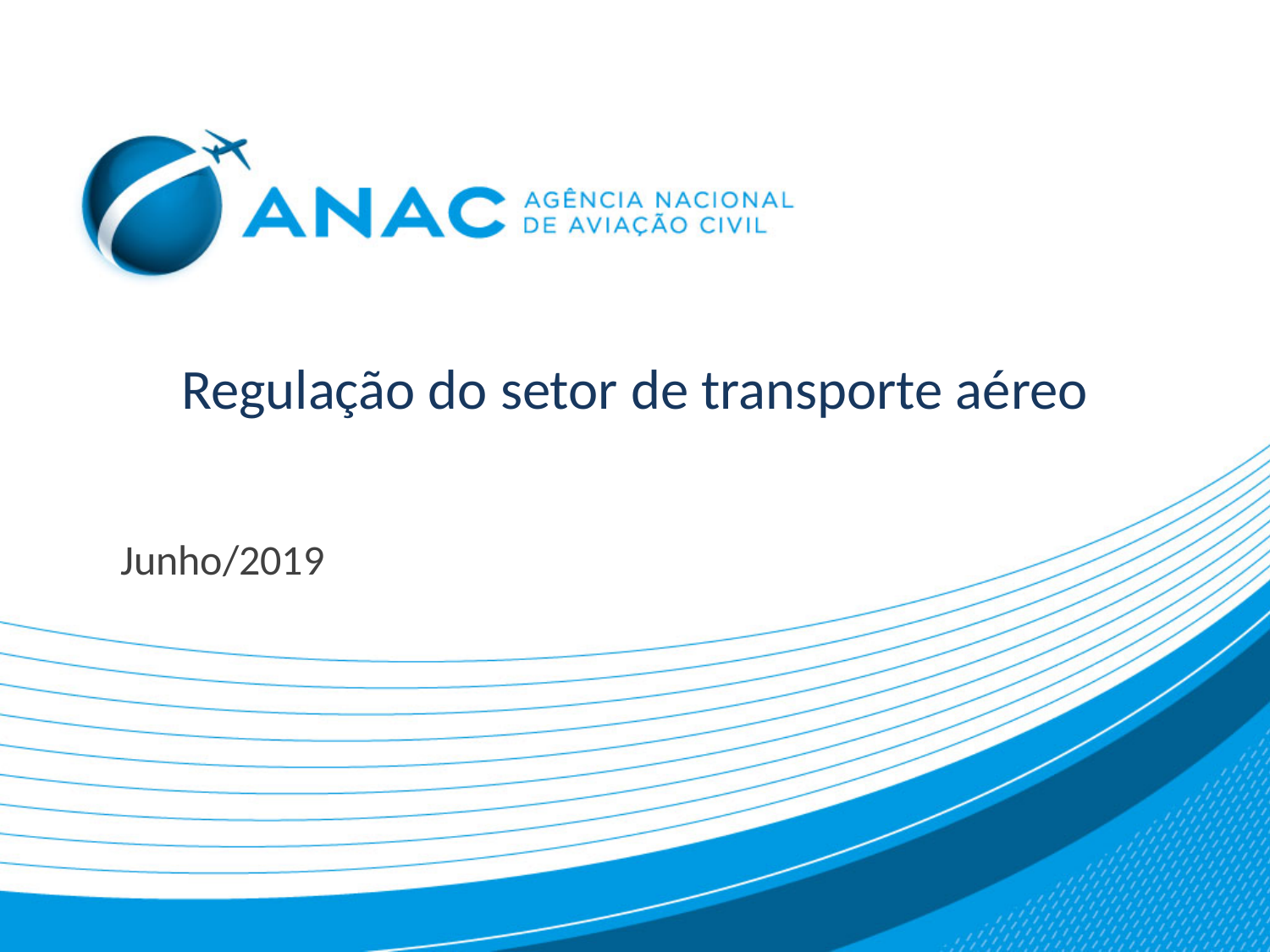

# Regulação do setor de transporte aéreo
Junho/2019